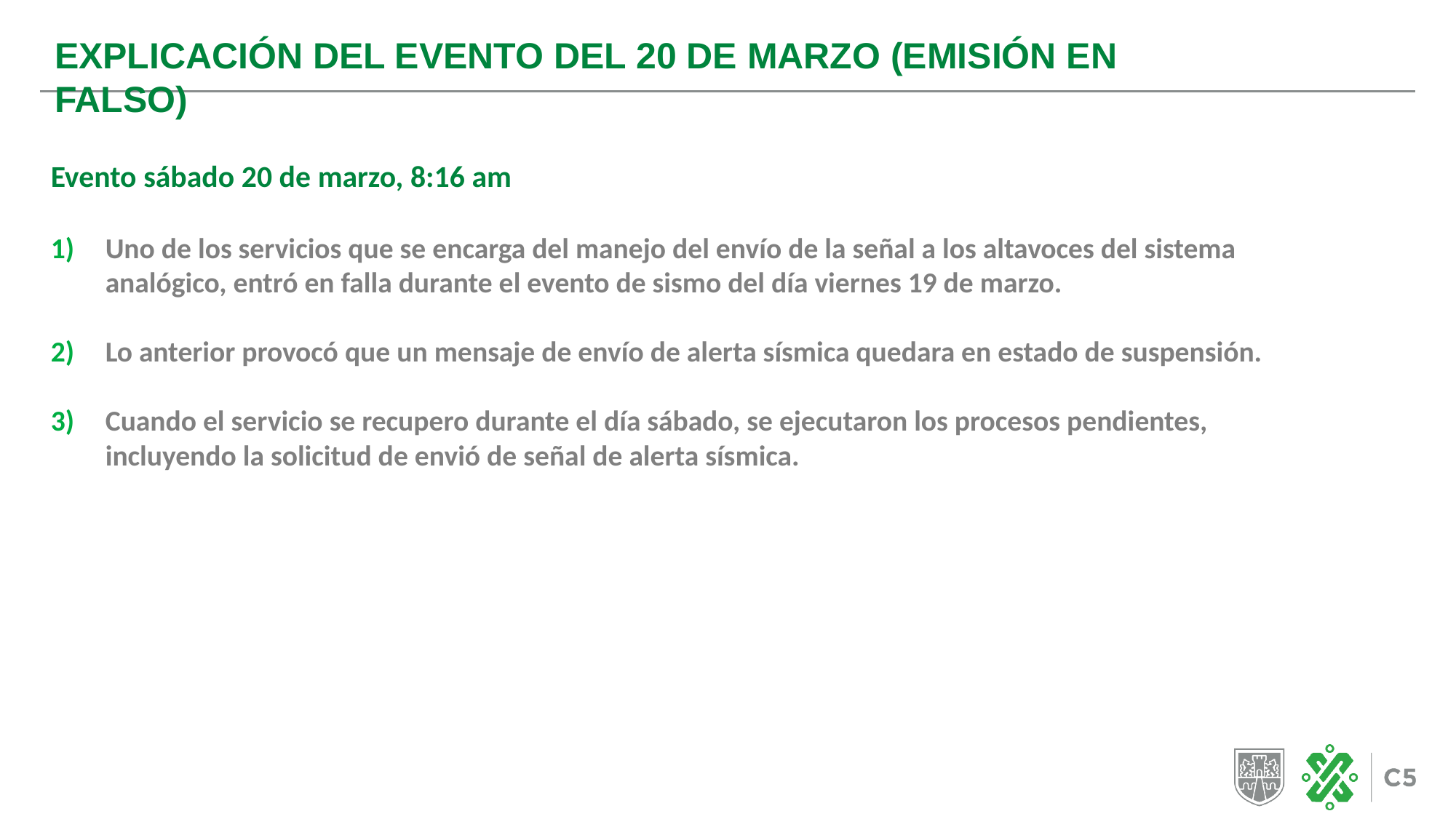

EXPLICACIÓN DEL EVENTO DEL 20 DE MARZO (EMISIÓN EN FALSO)

Evento sábado 20 de marzo, 8:16 am

Uno de los servicios que se encarga del manejo del envío de la señal a los altavoces del sistema analógico, entró en falla durante el evento de sismo del día viernes 19 de marzo.

Lo anterior provocó que un mensaje de envío de alerta sísmica quedara en estado de suspensión.

Cuando el servicio se recupero durante el día sábado, se ejecutaron los procesos pendientes, incluyendo la solicitud de envió de señal de alerta sísmica.